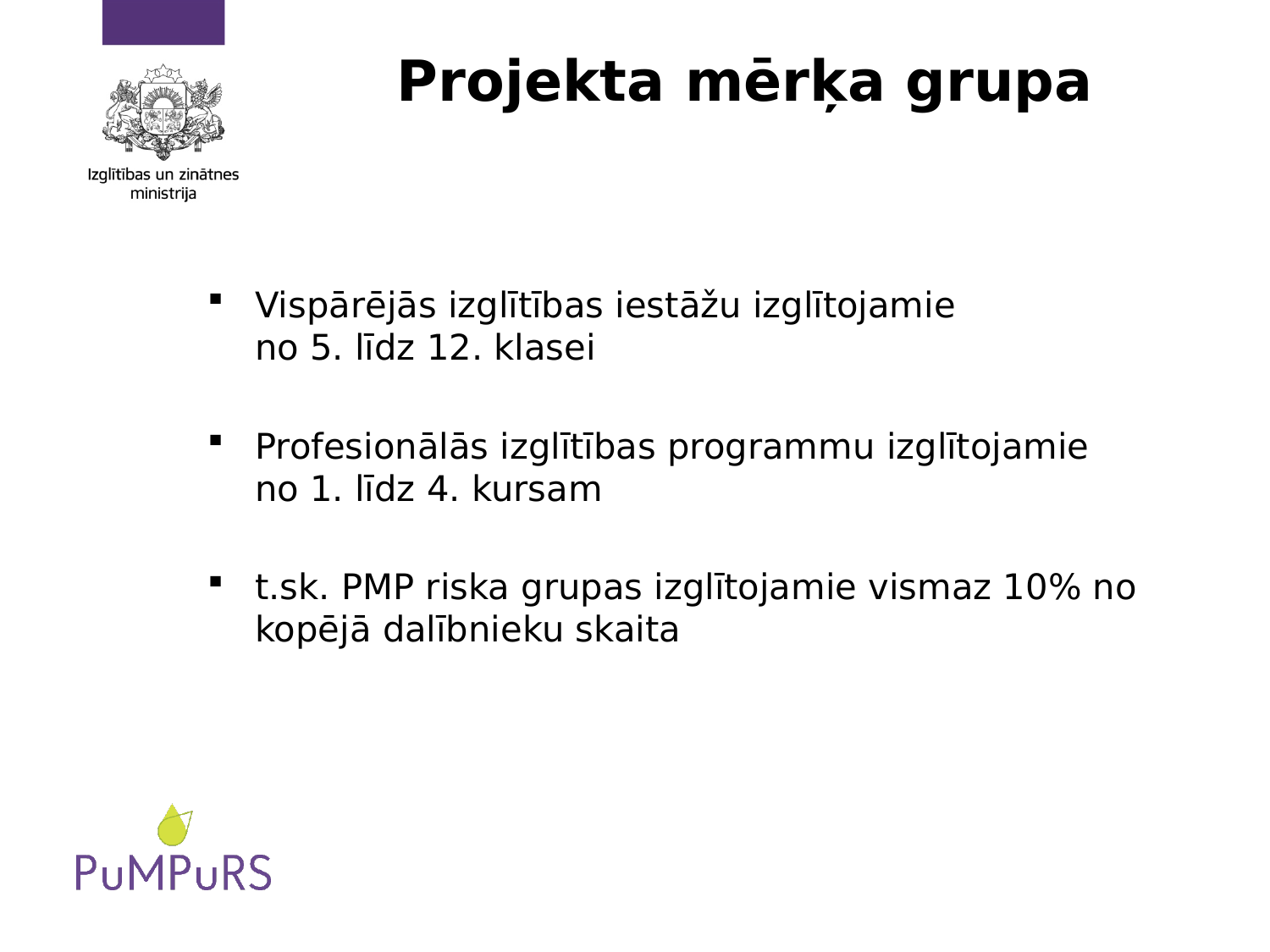

# Projekta mērķa grupa
Vispārējās izglītības iestāžu izglītojamie
no 5. līdz 12. klasei

Profesionālās izglītības programmu izglītojamie
no 1. līdz 4. kursam

t.sk. PMP riska grupas izglītojamie vismaz 10% no kopējā dalībnieku skaita